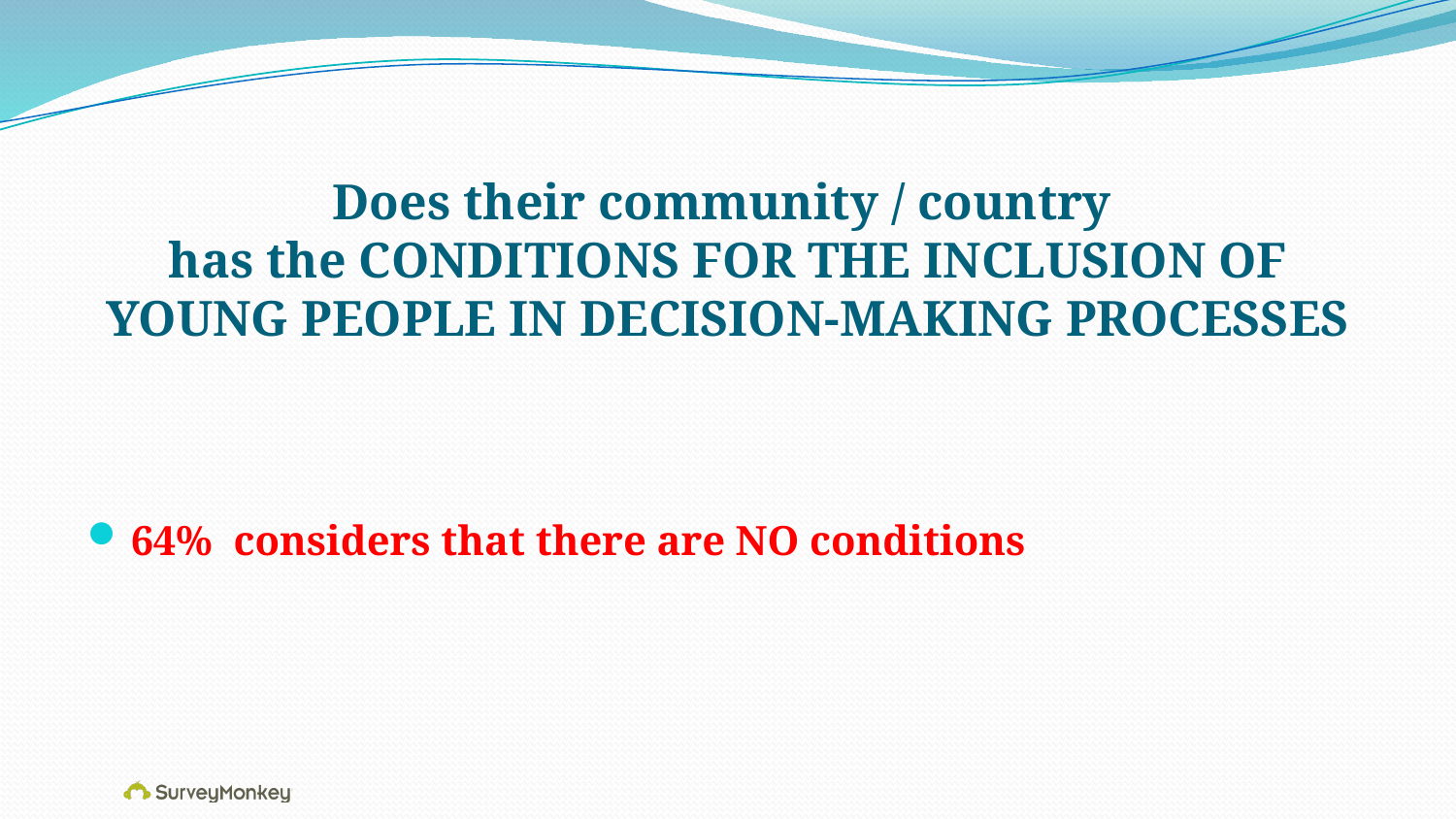

# Does their community / country has the CONDITIONS FOR THE INCLUSION OF YOUNG PEOPLE IN DECISION-MAKING PROCESSES
64%  considers that there are NO conditions